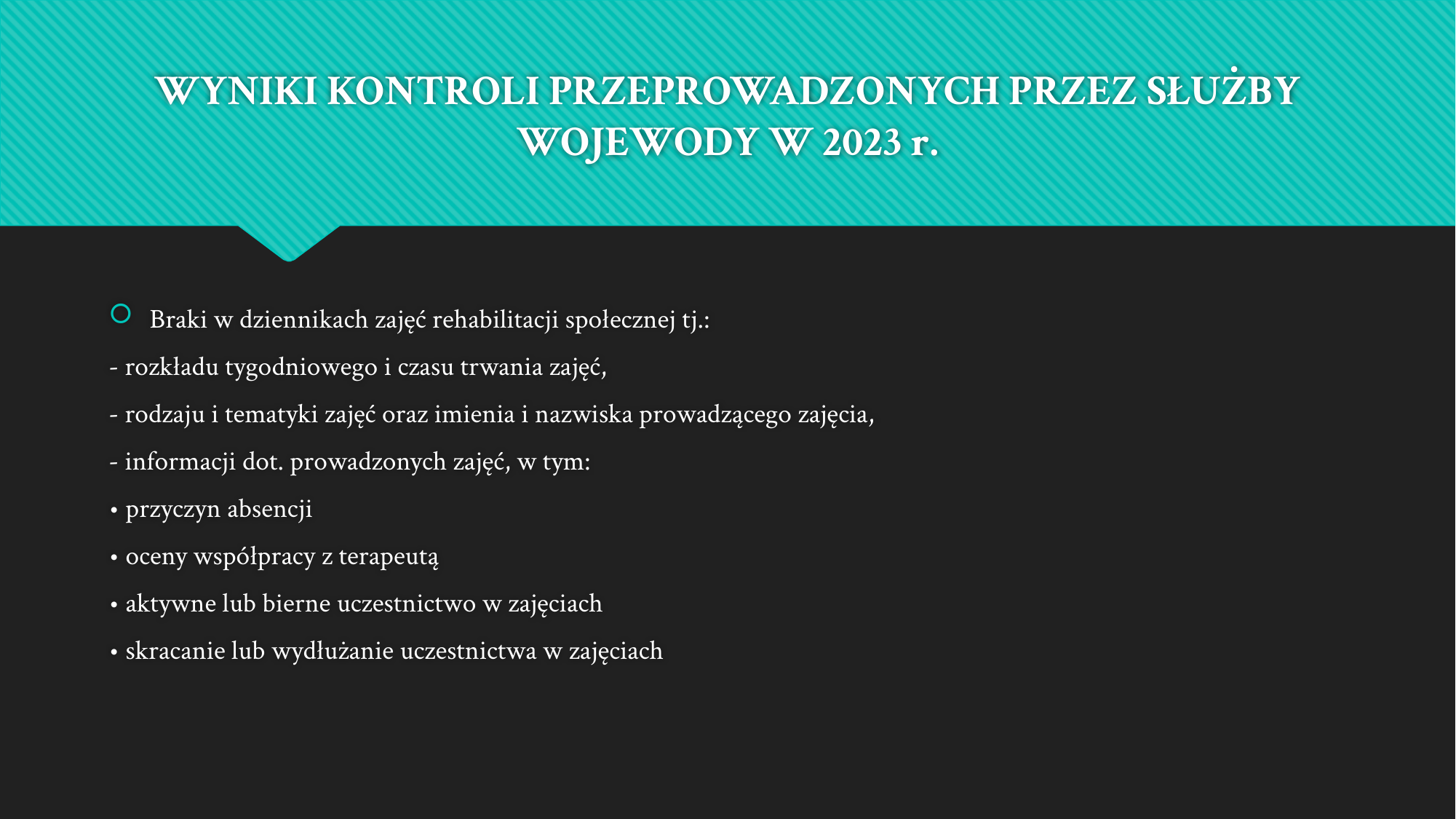

# WYNIKI KONTROLI PRZEPROWADZONYCH PRZEZ SŁUŻBY WOJEWODY W 2023 r.
Braki w dziennikach zajęć rehabilitacji społecznej tj.:
- rozkładu tygodniowego i czasu trwania zajęć,
- rodzaju i tematyki zajęć oraz imienia i nazwiska prowadzącego zajęcia,
- informacji dot. prowadzonych zajęć, w tym:
• przyczyn absencji
• oceny współpracy z terapeutą
• aktywne lub bierne uczestnictwo w zajęciach
• skracanie lub wydłużanie uczestnictwa w zajęciach